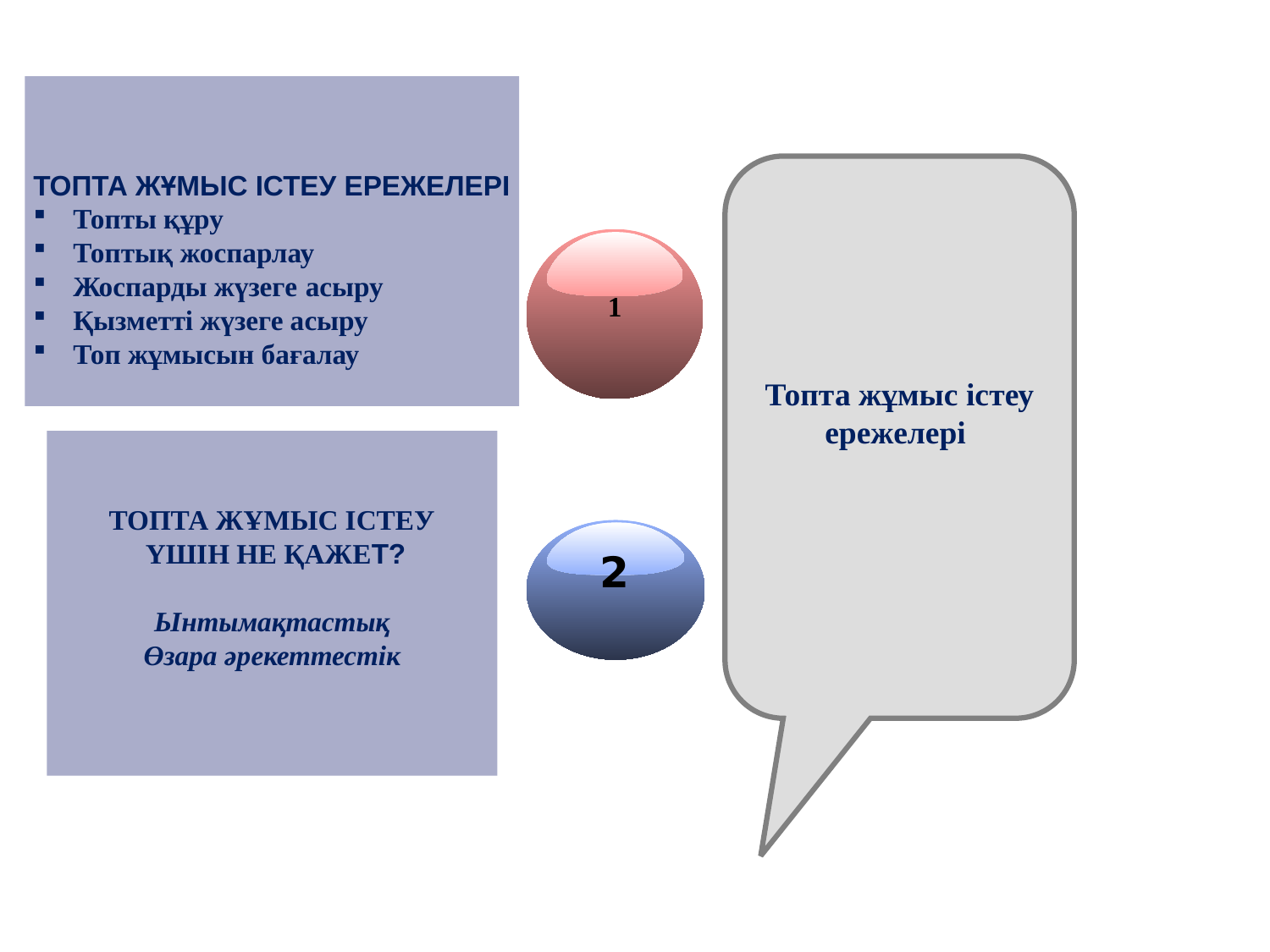

Топта жұмыс істеу ережелері
Топты құру
Топтық жоспарлау
Жоспарды жүзеге асыру
Қызметті жүзеге асыру
Топ жұмысын бағалау

Топта жұмыс істеу ережелері

1
Топта жұмыс істеу
 үшін не қажет?

Ынтымақтастық
Өзара әрекеттестік

2